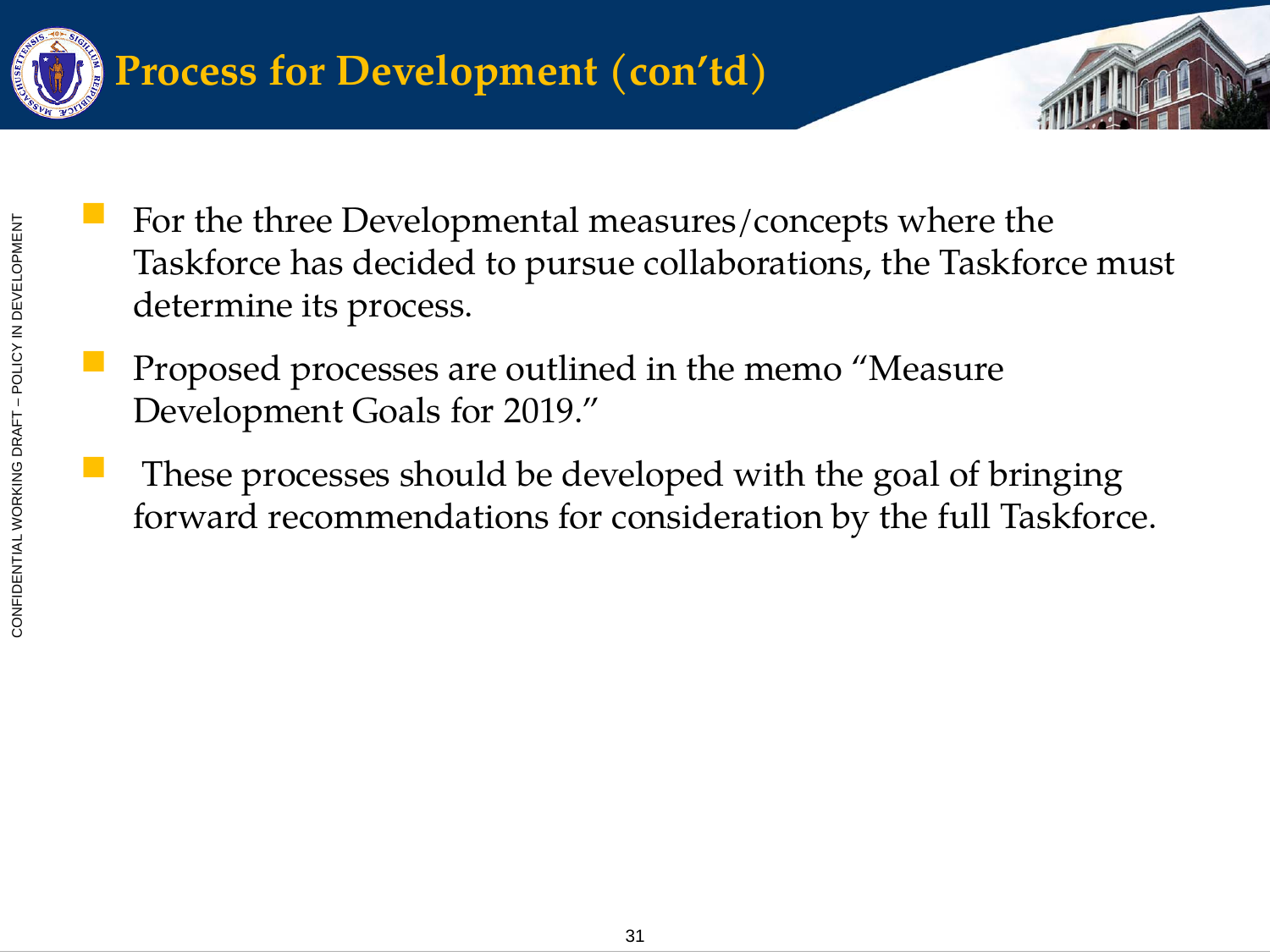

# Process for Development (con’td)
For the three Developmental measures/concepts where the Taskforce has decided to pursue collaborations, the Taskforce must determine its process.
Proposed processes are outlined in the memo “Measure Development Goals for 2019.”
 These processes should be developed with the goal of bringing forward recommendations for consideration by the full Taskforce.